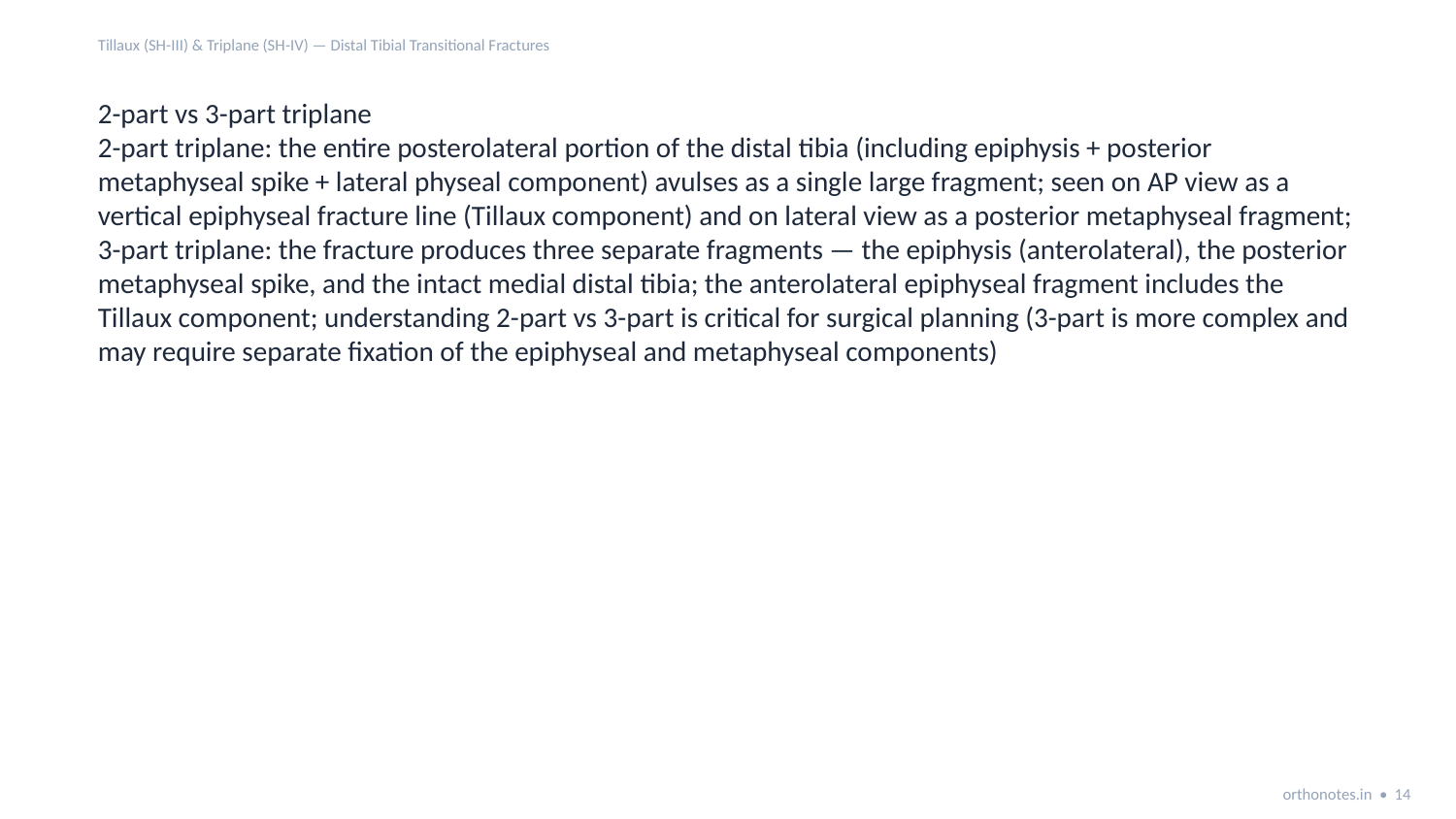

Tillaux (SH-III) & Triplane (SH-IV) — Distal Tibial Transitional Fractures
2-part vs 3-part triplane
2-part triplane: the entire posterolateral portion of the distal tibia (including epiphysis + posterior metaphyseal spike + lateral physeal component) avulses as a single large fragment; seen on AP view as a vertical epiphyseal fracture line (Tillaux component) and on lateral view as a posterior metaphyseal fragment; 3-part triplane: the fracture produces three separate fragments — the epiphysis (anterolateral), the posterior metaphyseal spike, and the intact medial distal tibia; the anterolateral epiphyseal fragment includes the Tillaux component; understanding 2-part vs 3-part is critical for surgical planning (3-part is more complex and may require separate fixation of the epiphyseal and metaphyseal components)
orthonotes.in  •  14